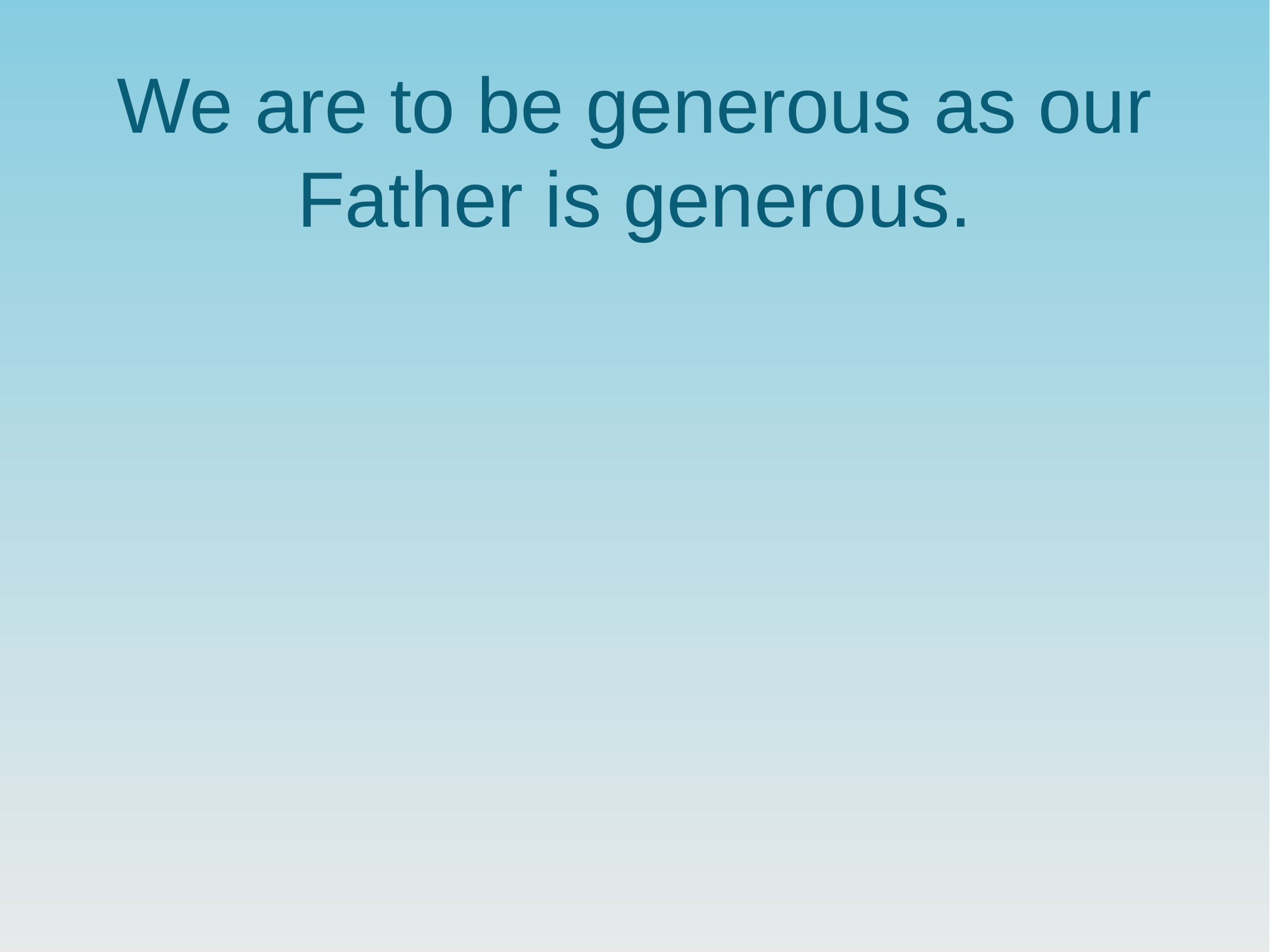

# We are to be generous as our Father is generous.